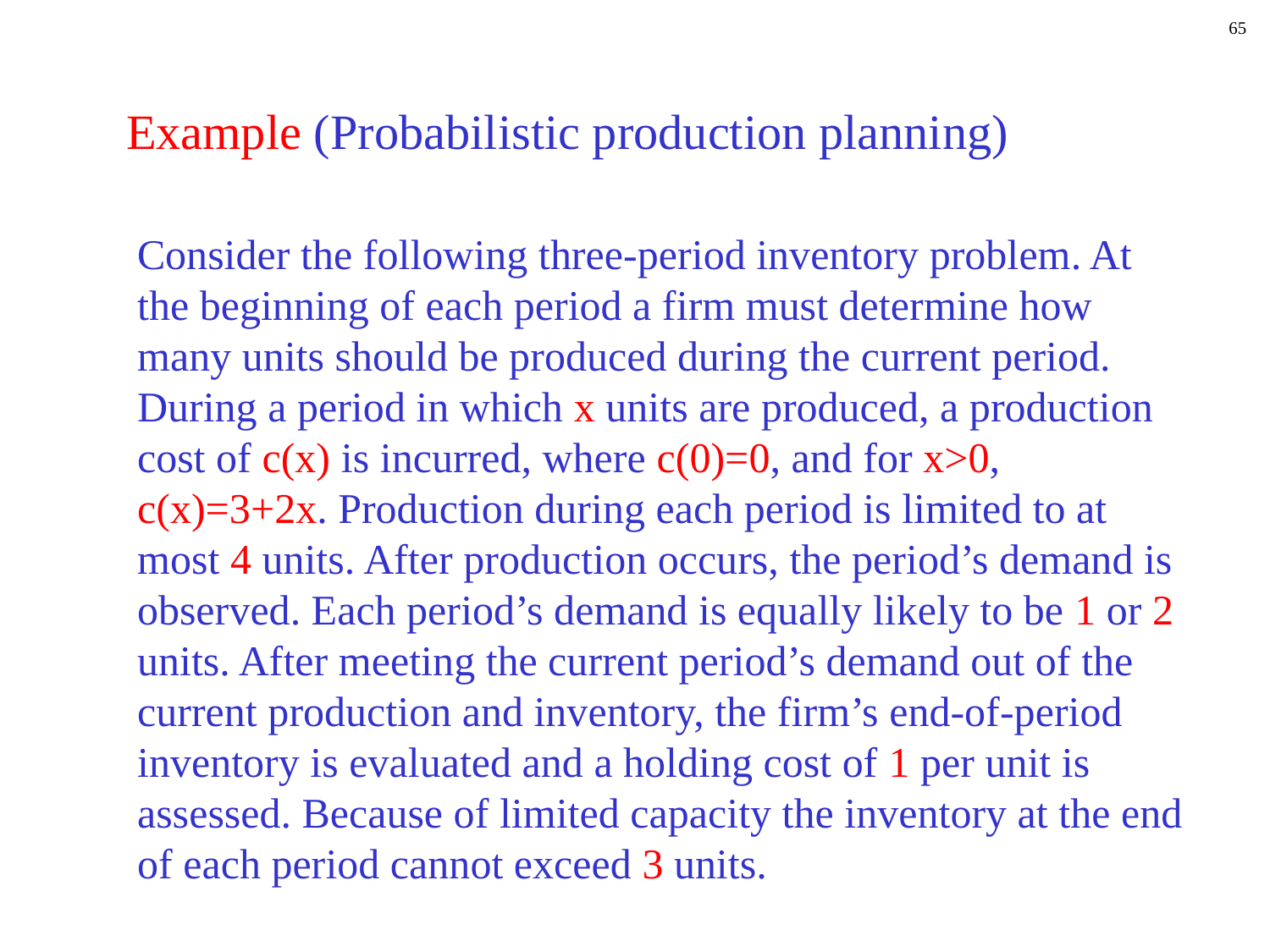

65
Example (Probabilistic production planning)
Consider the following three-period inventory problem. At the beginning of each period a firm must determine how many units should be produced during the current period. During a period in which x units are produced, a production cost of c(x) is incurred, where c(0)=0, and for x>0, c(x)=3+2x. Production during each period is limited to at most 4 units. After production occurs, the period’s demand is observed. Each period’s demand is equally likely to be 1 or 2 units. After meeting the current period’s demand out of the current production and inventory, the firm’s end-of-period inventory is evaluated and a holding cost of 1 per unit is assessed. Because of limited capacity the inventory at the end of each period cannot exceed 3 units.